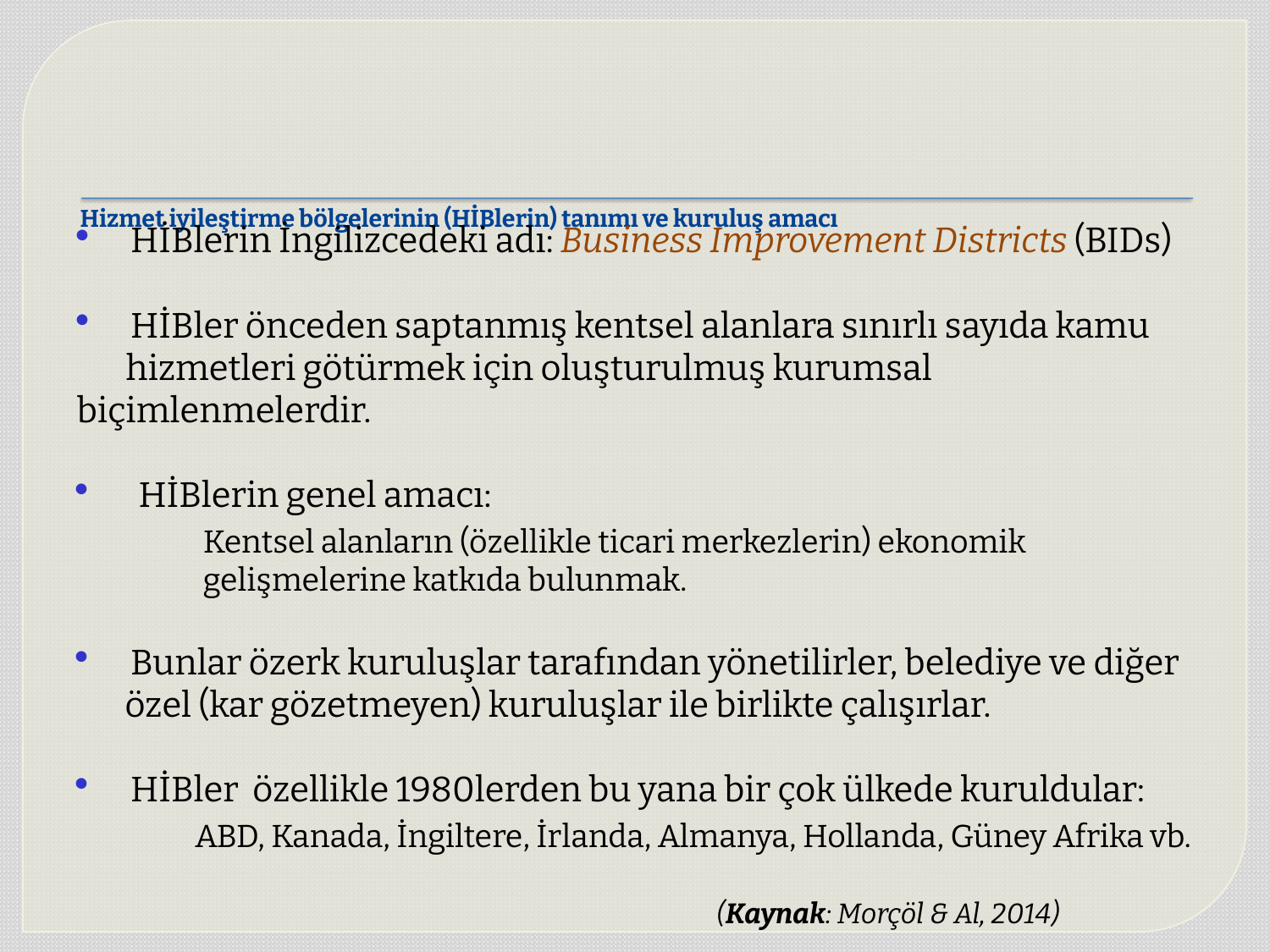

# Hizmet iyileştirme bölgelerinin (HİBlerin) tanımı ve kuruluş amacı
  HİBlerin İngilizcedeki adı: Business Improvement Districts (BIDs)

  HİBler önceden saptanmış kentsel alanlara sınırlı sayıda kamu
       hizmetleri götürmek için oluşturulmuş kurumsal biçimlenmelerdir.

 HİBlerin genel amacı:
Kentsel alanların (özellikle ticari merkezlerin) ekonomik gelişmelerine katkıda bulunmak.

  Bunlar özerk kuruluşlar tarafından yönetilirler, belediye ve diğer
       özel (kar gözetmeyen) kuruluşlar ile birlikte çalışırlar.

  HİBler  özellikle 1980lerden bu yana bir çok ülkede kuruldular:
ABD, Kanada, İngiltere, İrlanda, Almanya, Hollanda, Güney Afrika vb.

                                                                             (Kaynak: Morçöl & Al, 2014)